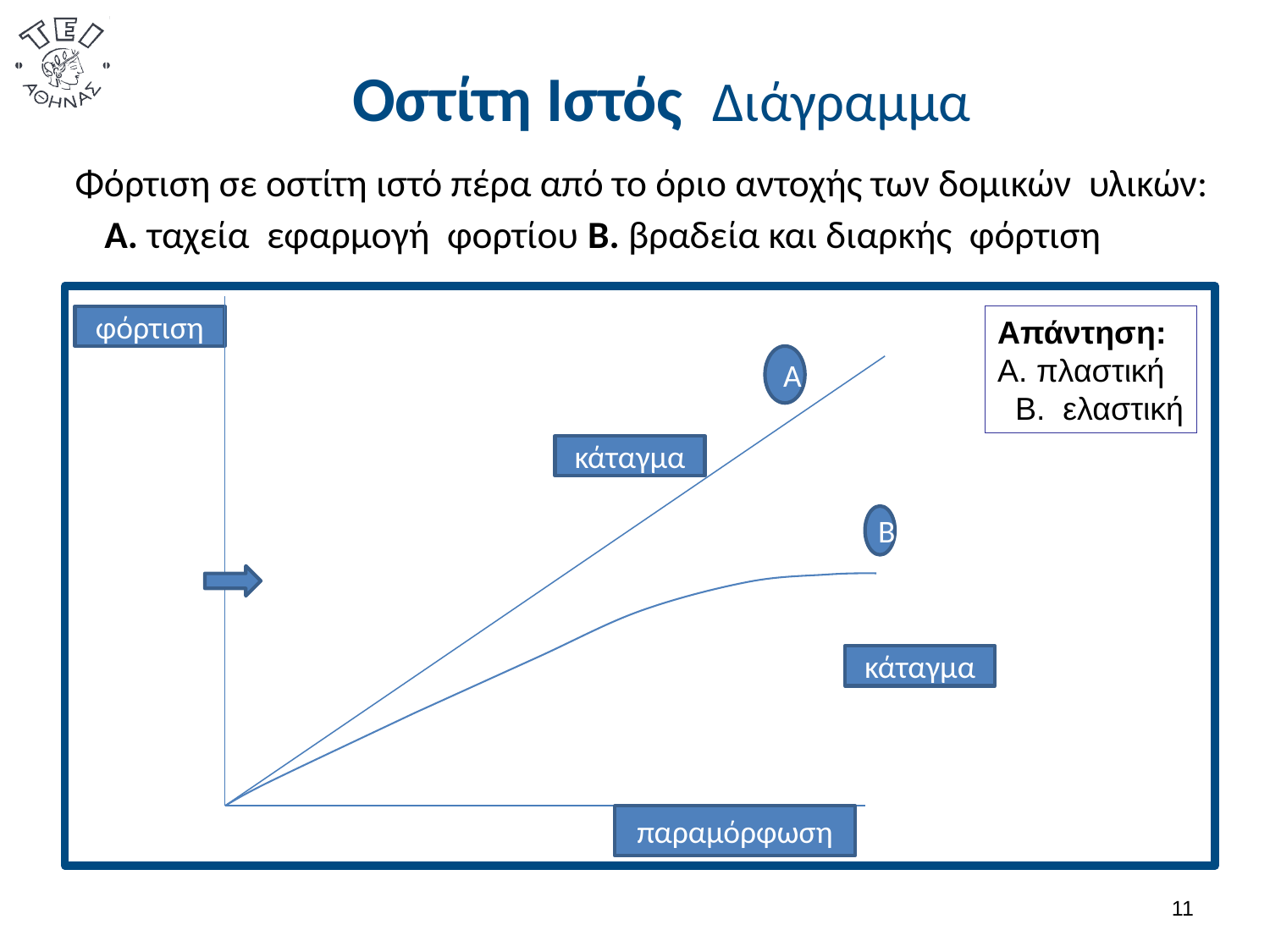

# Οστίτη Ιστός  Διάγραμμα
  Φόρτιση σε οστίτη ιστό πέρα από το όριο αντοχής των δομικών  υλικών: Α. ταχεία  εφαρμογή  φορτίου Β. βραδεία και διαρκής  φόρτιση

Α
κάταγμα
Β

κάταγμα
παραμόρφωση
φόρτιση
Απάντηση:
Α. πλαστική     Β.  ελαστική

11